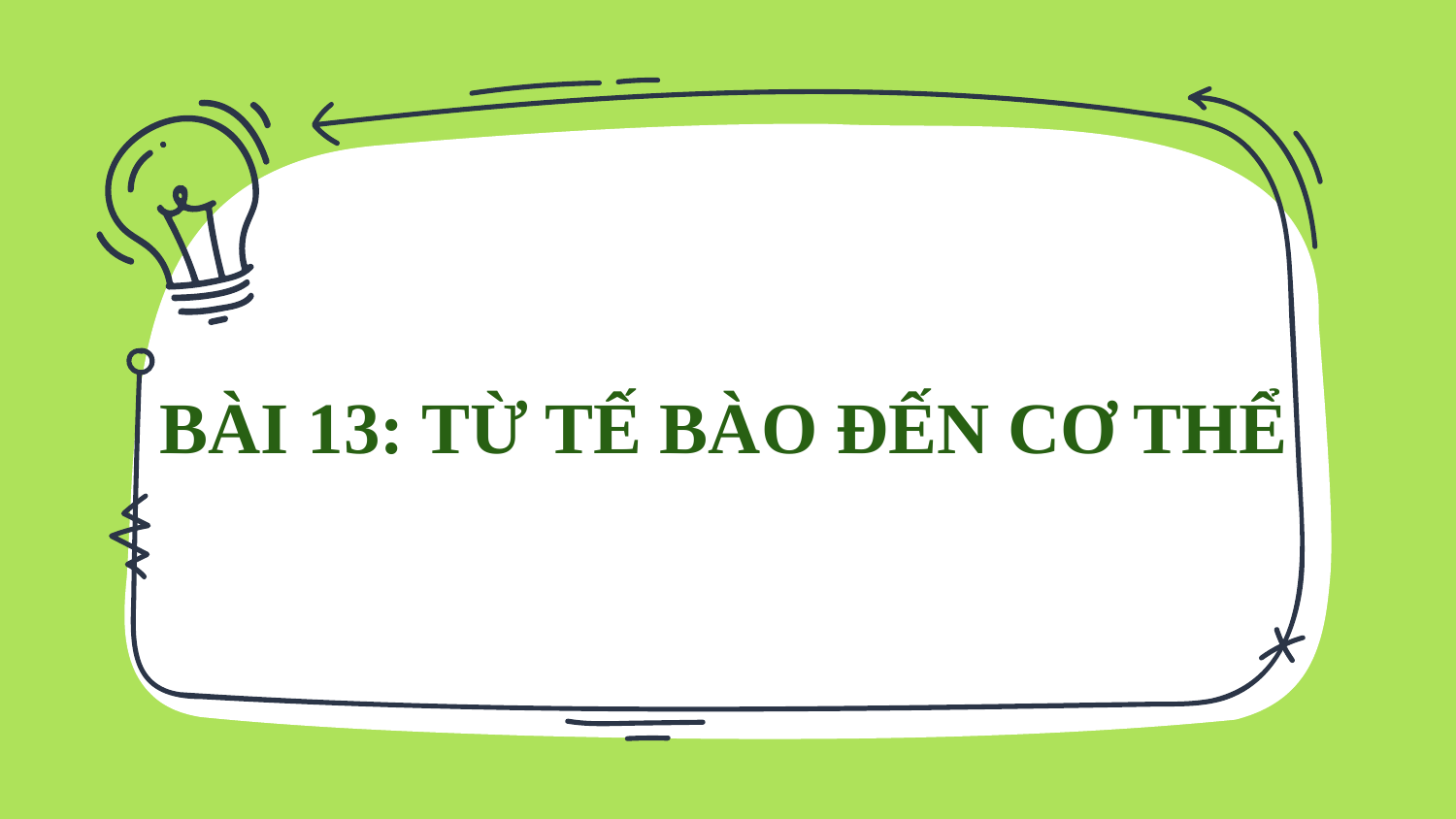

# BÀI 13: TỪ TẾ BÀO ĐẾN CƠ THỂ